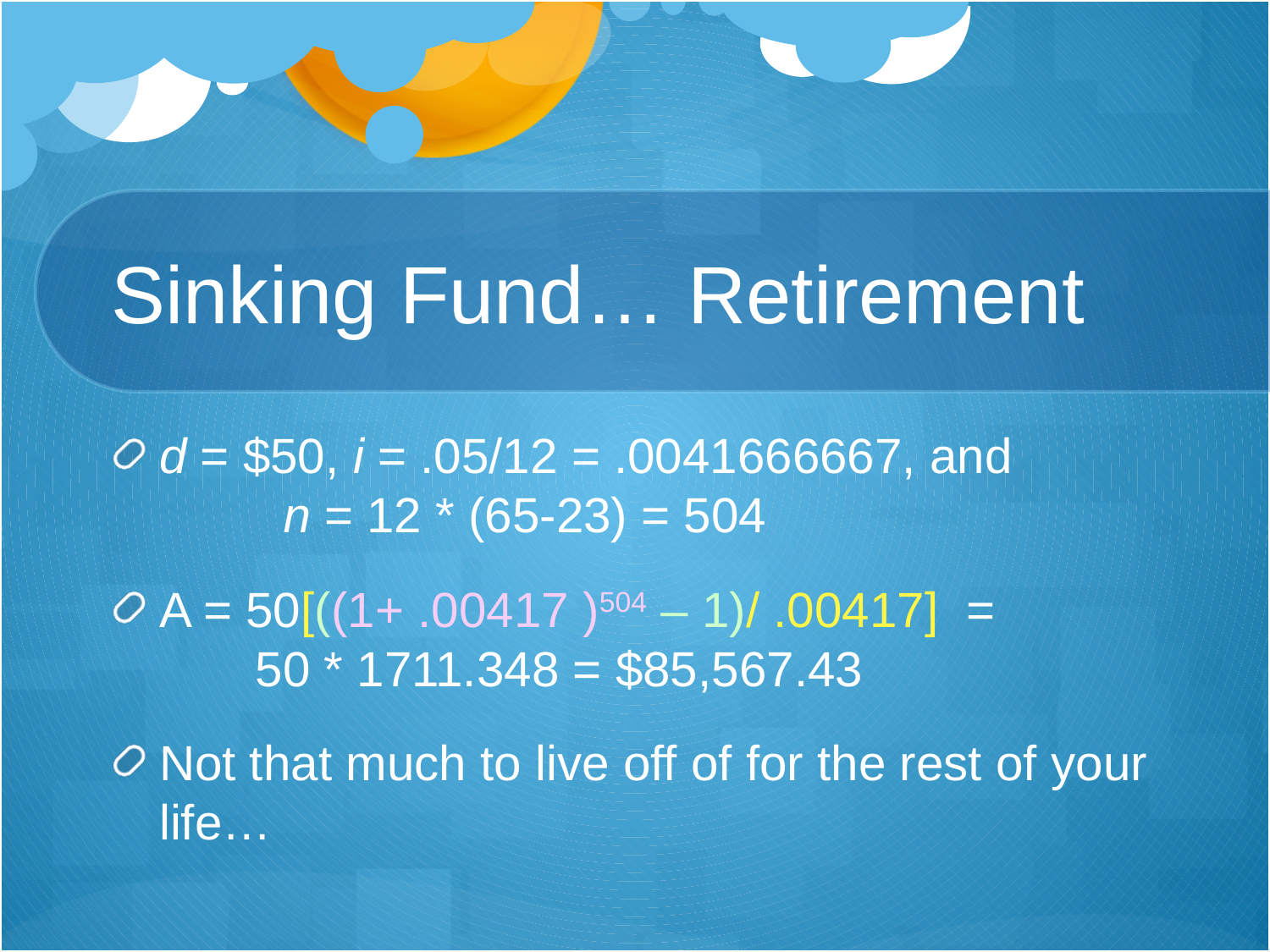

# Sinking Fund… Retirement
d = $50, i = .05/12 = .0041666667, and                    n = 12 * (65-23) = 504
A = 50[((1+ .00417 )504 – 1)/ .00417]  =                   50 * 1711.348 = $85,567.43
Not that much to live off of for the rest of your life…